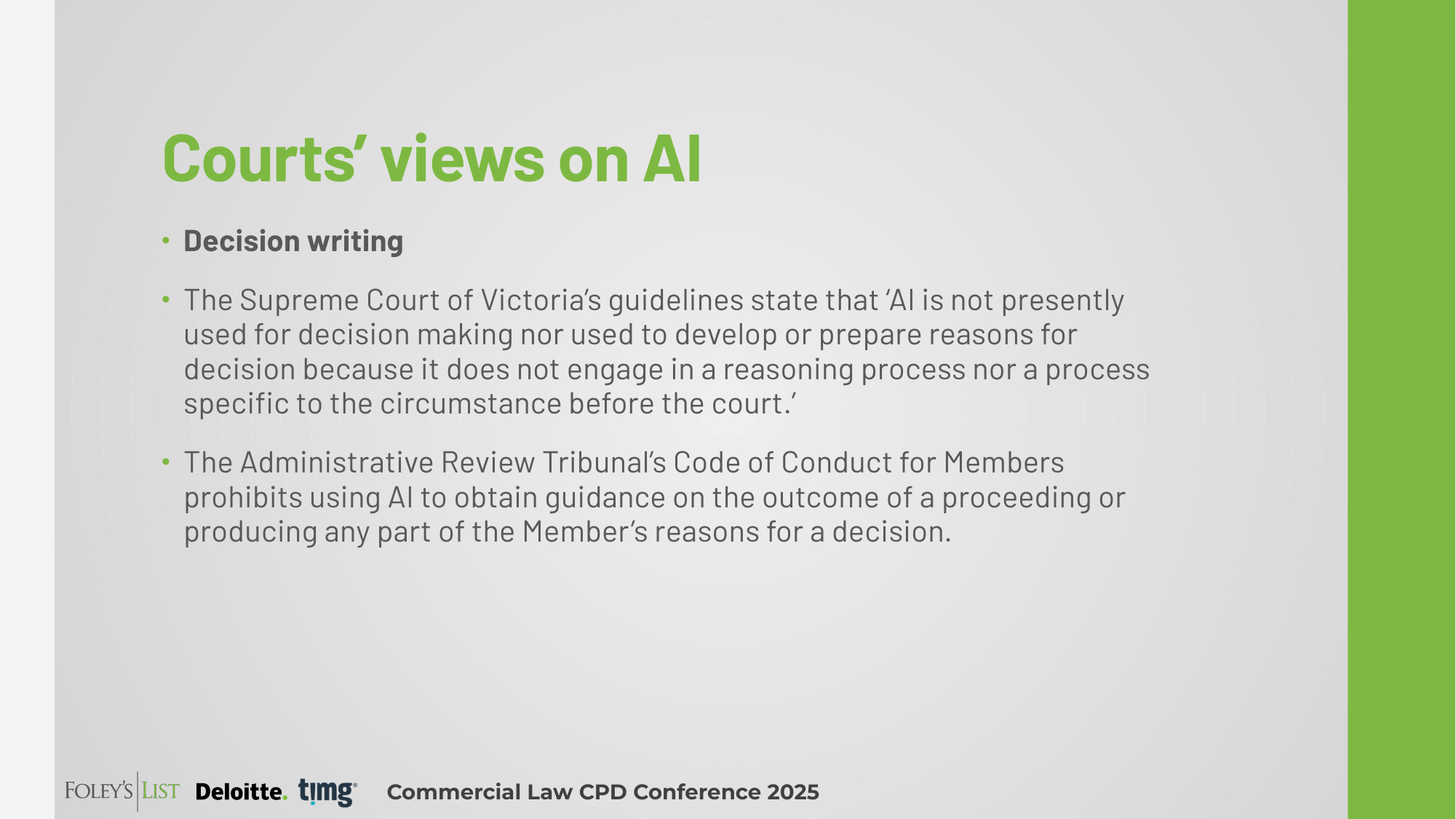

# Courts’ views on AI
Decision writing
The Supreme Court of Victoria’s guidelines state that ‘AI is not presently used for decision making nor used to develop or prepare reasons for decision because it does not engage in a reasoning process nor a process specific to the circumstance before the court.’
The Administrative Review Tribunal’s Code of Conduct for Members prohibits using AI to obtain guidance on the outcome of a proceeding or producing any part of the Member’s reasons for a decision.